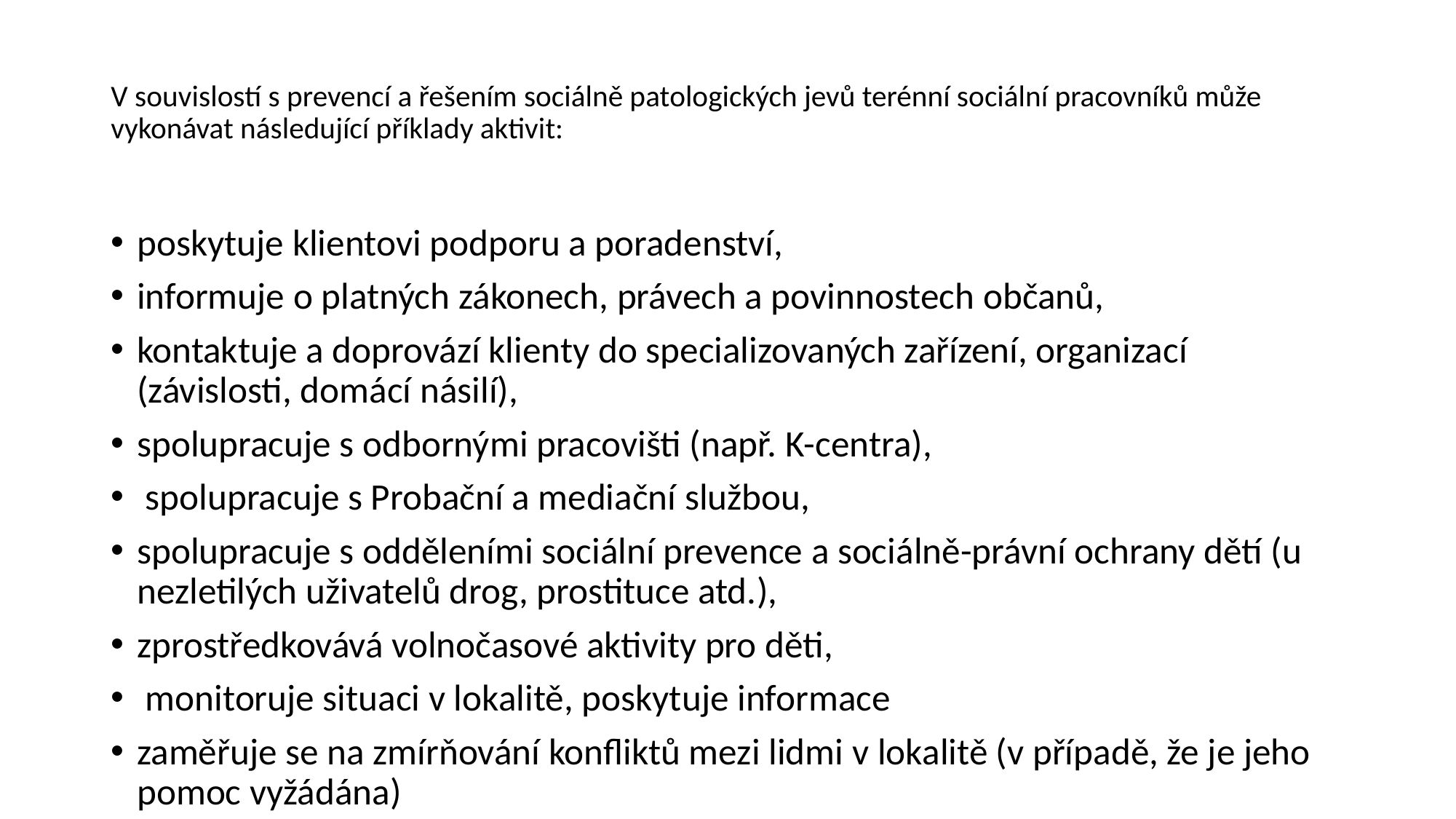

# V souvislostí s prevencí a řešením sociálně patologických jevů terénní sociální pracovníků může vykonávat následující příklady aktivit:
poskytuje klientovi podporu a poradenství,
informuje o platných zákonech, právech a povinnostech občanů,
kontaktuje a doprovází klienty do specializovaných zařízení, organizací (závislosti, domácí násilí),
spolupracuje s odbornými pracovišti (např. K-centra),
 spolupracuje s Probační a mediační službou,
spolupracuje s odděleními sociální prevence a sociálně-právní ochrany dětí (u nezletilých uživatelů drog, prostituce atd.),
zprostředkovává volnočasové aktivity pro děti,
 monitoruje situaci v lokalitě, poskytuje informace
zaměřuje se na zmírňování konfliktů mezi lidmi v lokalitě (v případě, že je jeho pomoc vyžádána)